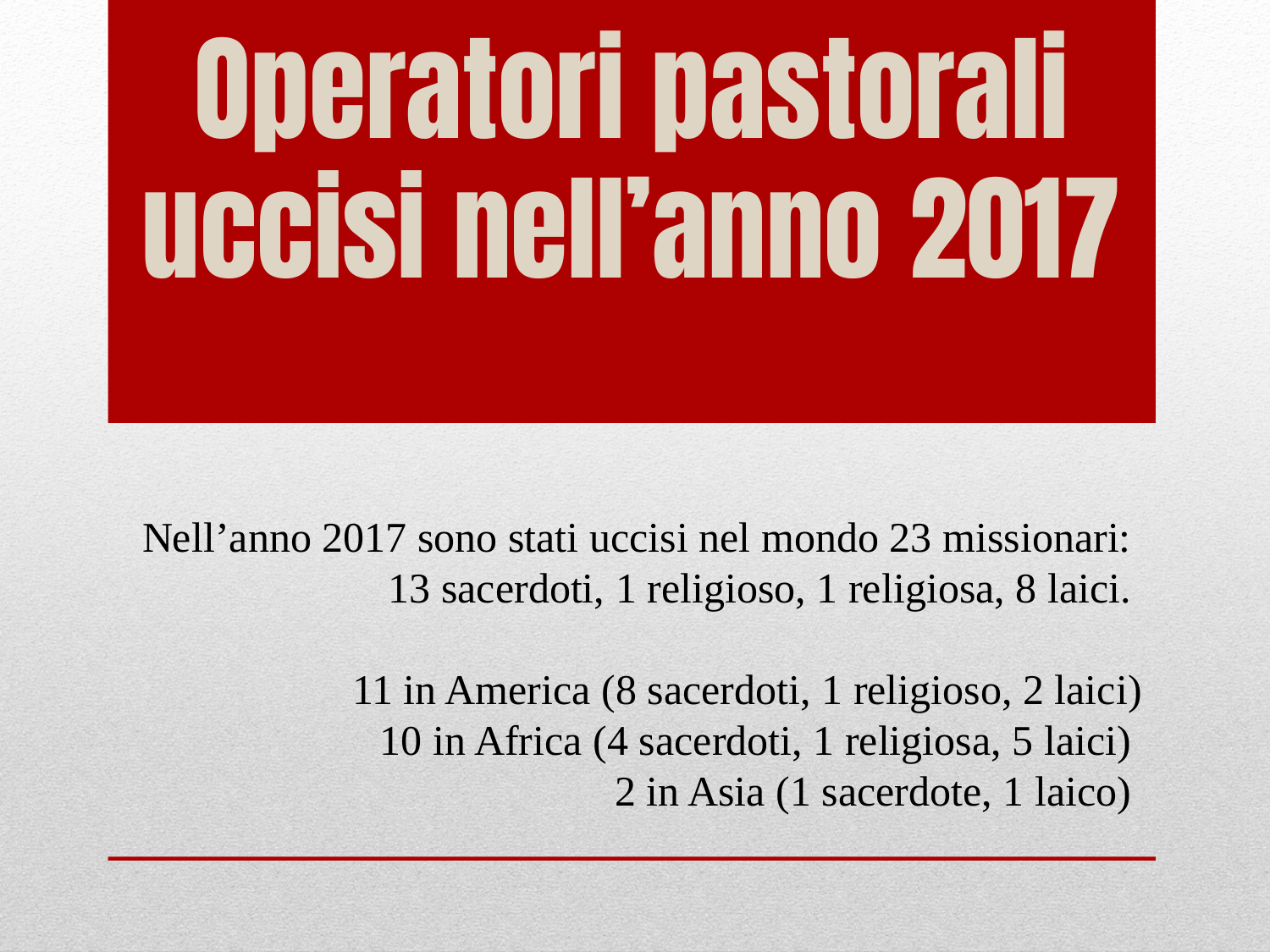

# Operatori pastorali uccisi nell’anno 2017
Nell’anno 2017 sono stati uccisi nel mondo 23 missionari:
13 sacerdoti, 1 religioso, 1 religiosa, 8 laici.

11 in America (8 sacerdoti, 1 religioso, 2 laici)
10 in Africa (4 sacerdoti, 1 religiosa, 5 laici)
2 in Asia (1 sacerdote, 1 laico)